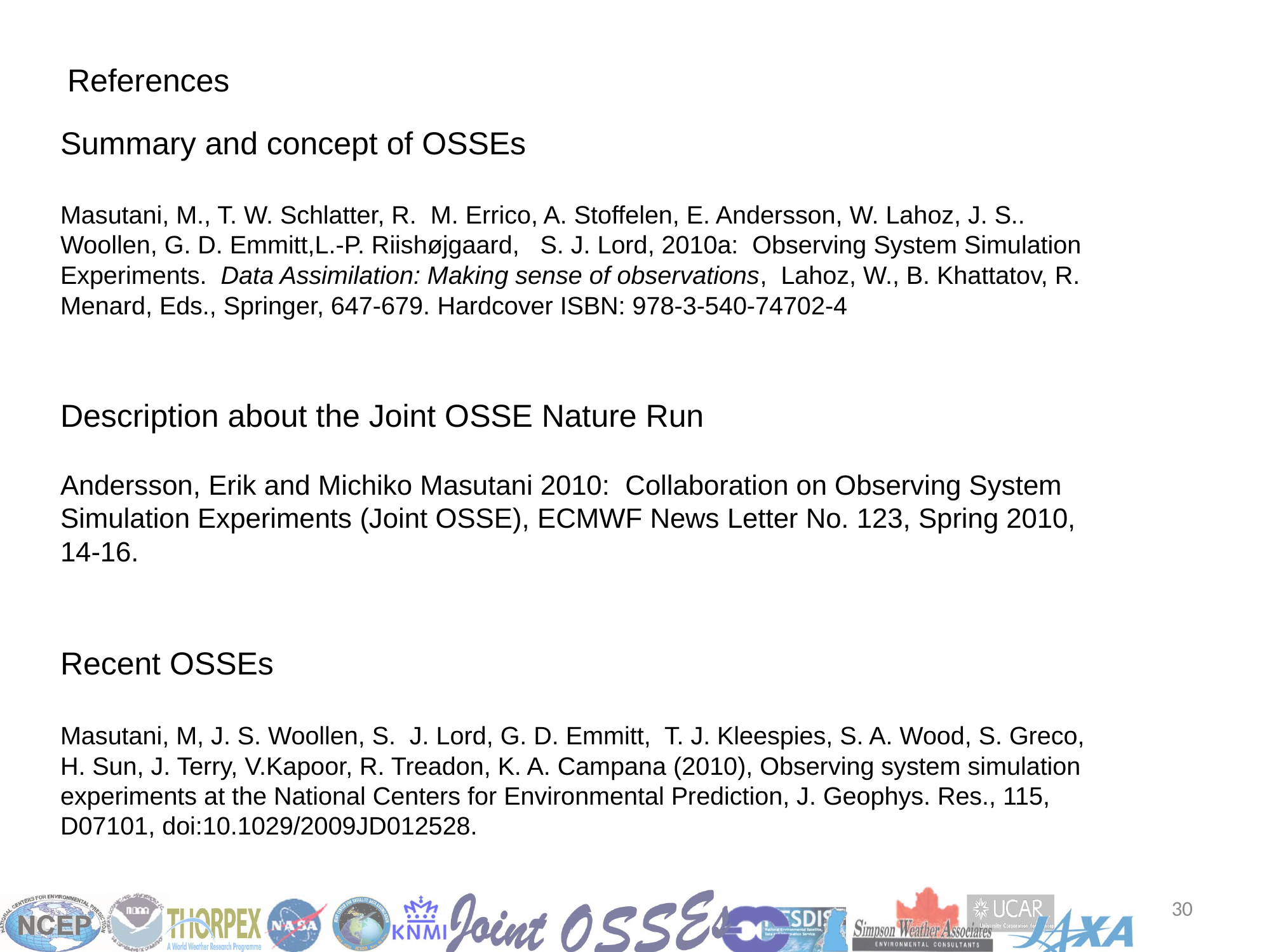

References
Summary and concept of OSSEs

Masutani, M., T. W. Schlatter, R.  M. Errico, A. Stoffelen, E. Andersson, W. Lahoz, J. S.. Woollen, G. D. Emmitt,L.-P. Riishøjgaard,   S. J. Lord, 2010a:  Observing System Simulation Experiments.  Data Assimilation: Making sense of observations,  Lahoz, W., B. Khattatov, R. Menard, Eds., Springer, 647-679. Hardcover ISBN: 978-3-540-74702-4

Description about the Joint OSSE Nature Run

Andersson, Erik and Michiko Masutani 2010:  Collaboration on Observing System Simulation Experiments (Joint OSSE), ECMWF News Letter No. 123, Spring 2010, 14-16.

Recent OSSEs

Masutani, M, J. S. Woollen, S.  J. Lord, G. D. Emmitt,  T. J. Kleespies, S. A. Wood, S. Greco, H. Sun, J. Terry, V.Kapoor, R. Treadon, K. A. Campana (2010), Observing system simulation experiments at the National Centers for Environmental Prediction, J. Geophys. Res., 115, D07101, doi:10.1029/2009JD012528.

30